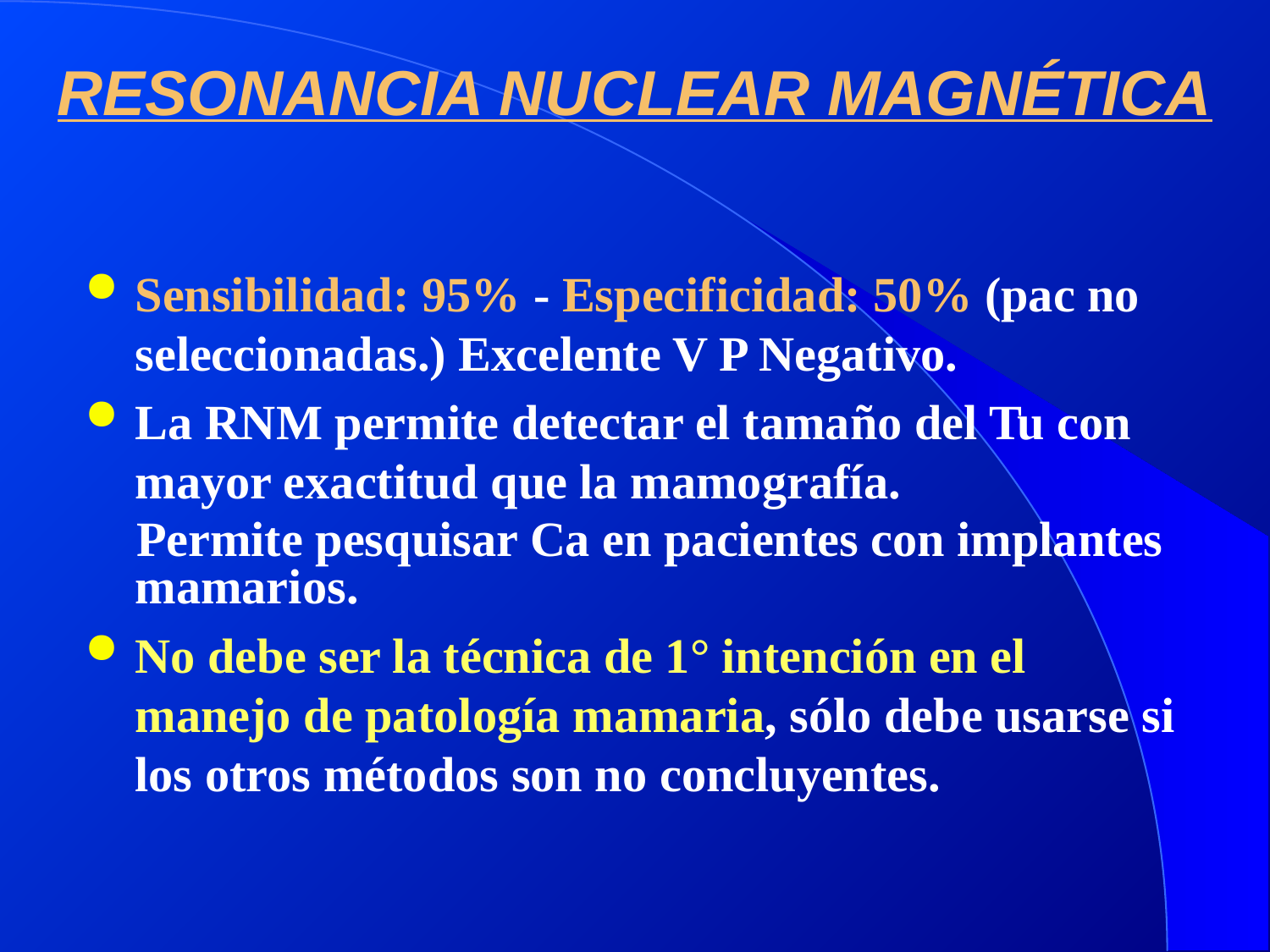

# RESONANCIA NUCLEAR MAGNÉTICA
Sensibilidad: 95% - Especificidad: 50% (pac no seleccionadas.) Excelente V P Negativo.
La RNM permite detectar el tamaño del Tu con mayor exactitud que la mamografía.
    Permite pesquisar Ca en pacientes con implantes mamarios.
No debe ser la técnica de 1° intención en el manejo de patología mamaria, sólo debe usarse si los otros métodos son no concluyentes.